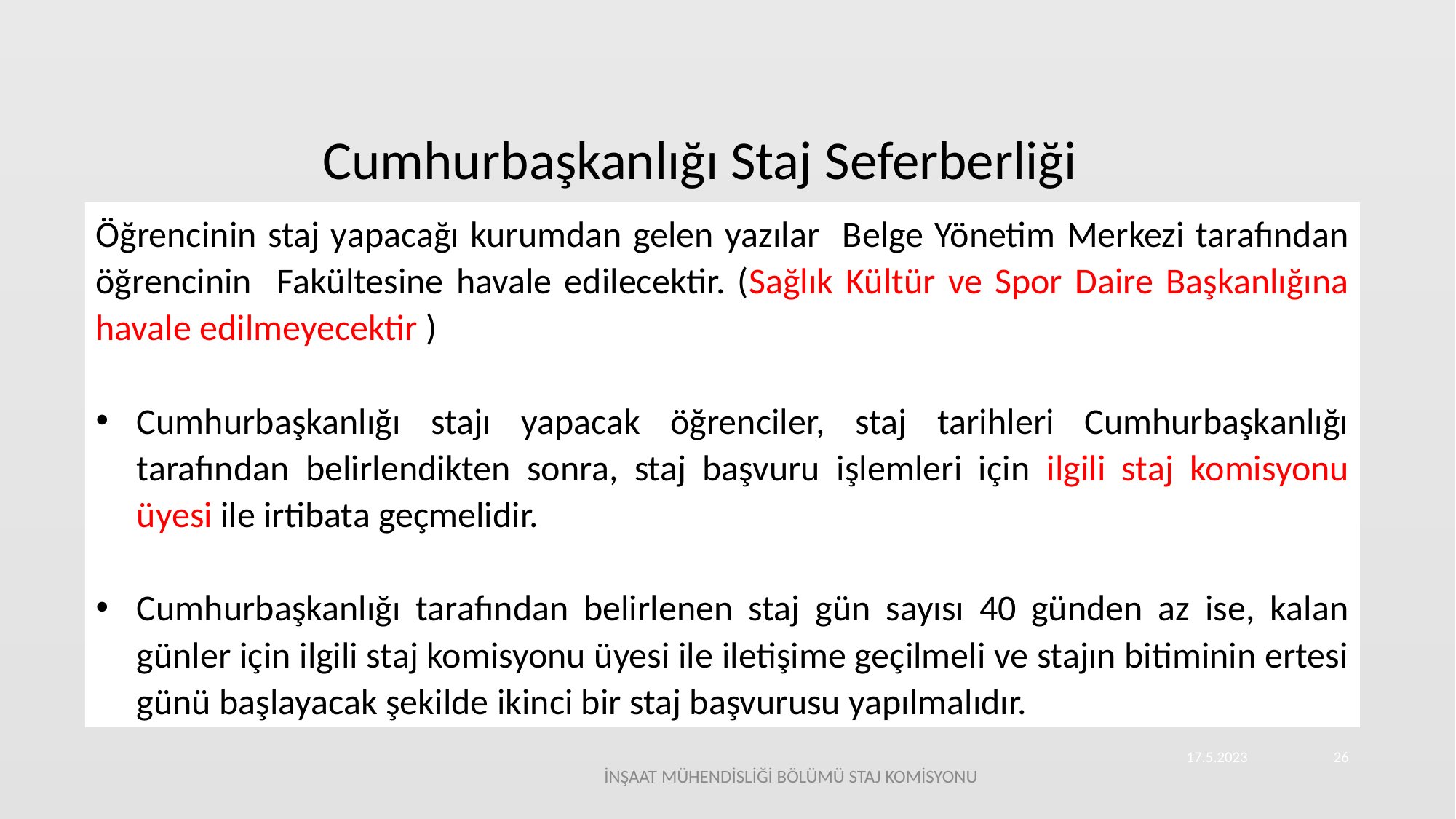

# Cumhurbaşkanlığı Staj Seferberliği
Öğrencinin staj yapacağı kurumdan gelen yazılar  Belge Yönetim Merkezi tarafından öğrencinin  Fakültesine havale edilecektir. (Sağlık Kültür ve Spor Daire Başkanlığına havale edilmeyecektir )

Cumhurbaşkanlığı stajı yapacak öğrenciler, staj tarihleri Cumhurbaşkanlığı tarafından belirlendikten sonra, staj başvuru işlemleri için ilgili staj komisyonu üyesi ile irtibata geçmelidir.

Cumhurbaşkanlığı tarafından belirlenen staj gün sayısı 40 günden az ise, kalan günler için ilgili staj komisyonu üyesi ile iletişime geçilmeli ve stajın bitiminin ertesi günü başlayacak şekilde ikinci bir staj başvurusu yapılmalıdır.
17.5.2023
26
İNŞAAT MÜHENDİSLİĞİ BÖLÜMÜ STAJ KOMİSYONU